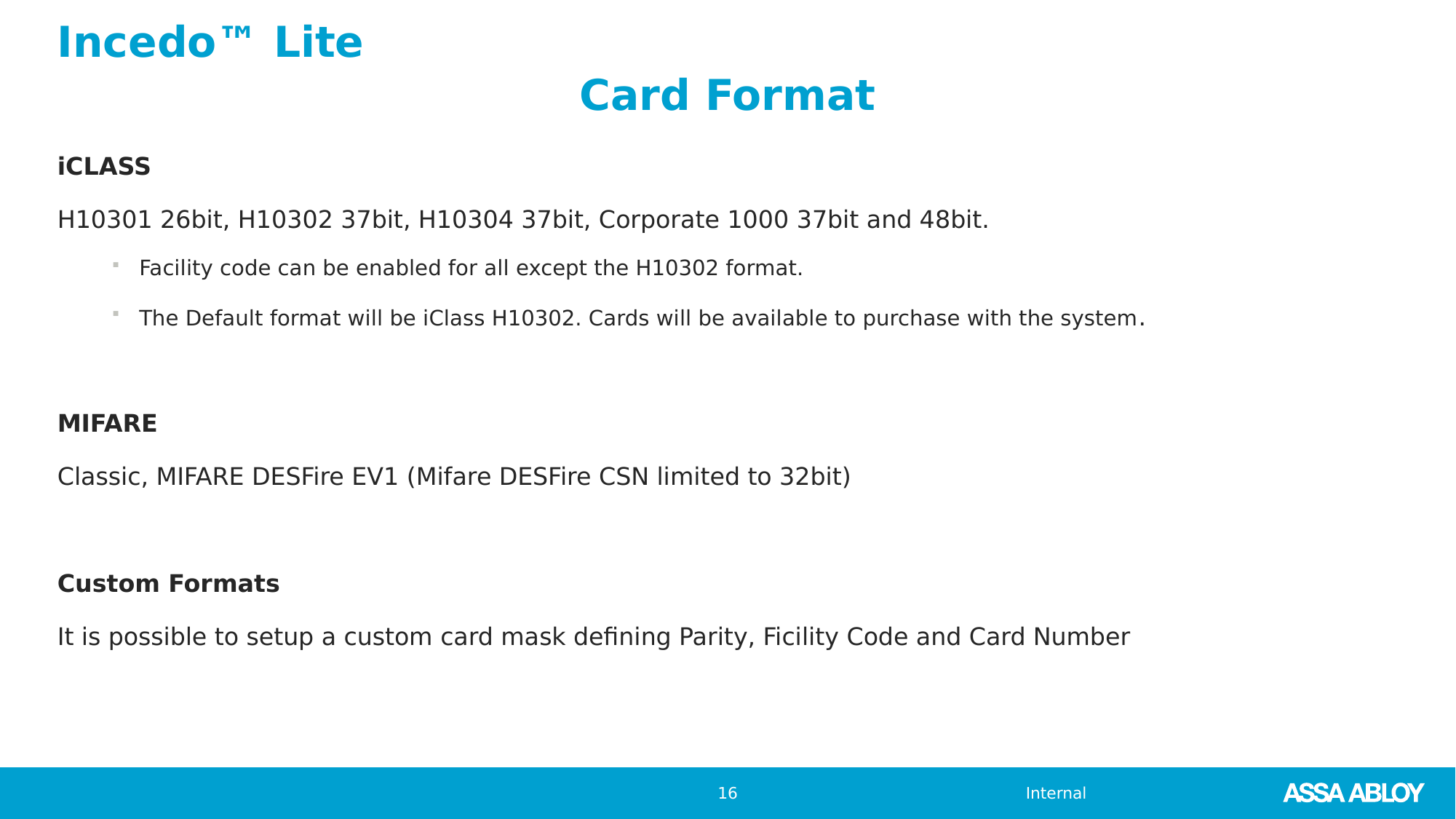

Incedo™ Lite
Card Format
iCLASS
H10301 26bit, H10302 37bit, H10304 37bit, Corporate 1000 37bit and 48bit.
Facility code can be enabled for all except the H10302 format.
The Default format will be iClass H10302. Cards will be available to purchase with the system.

MIFARE
Classic, MIFARE DESFire EV1 (Mifare DESFire CSN limited to 32bit)

Custom Formats
It is possible to setup a custom card mask defining Parity, Ficility Code and Card Number

16
		V040521